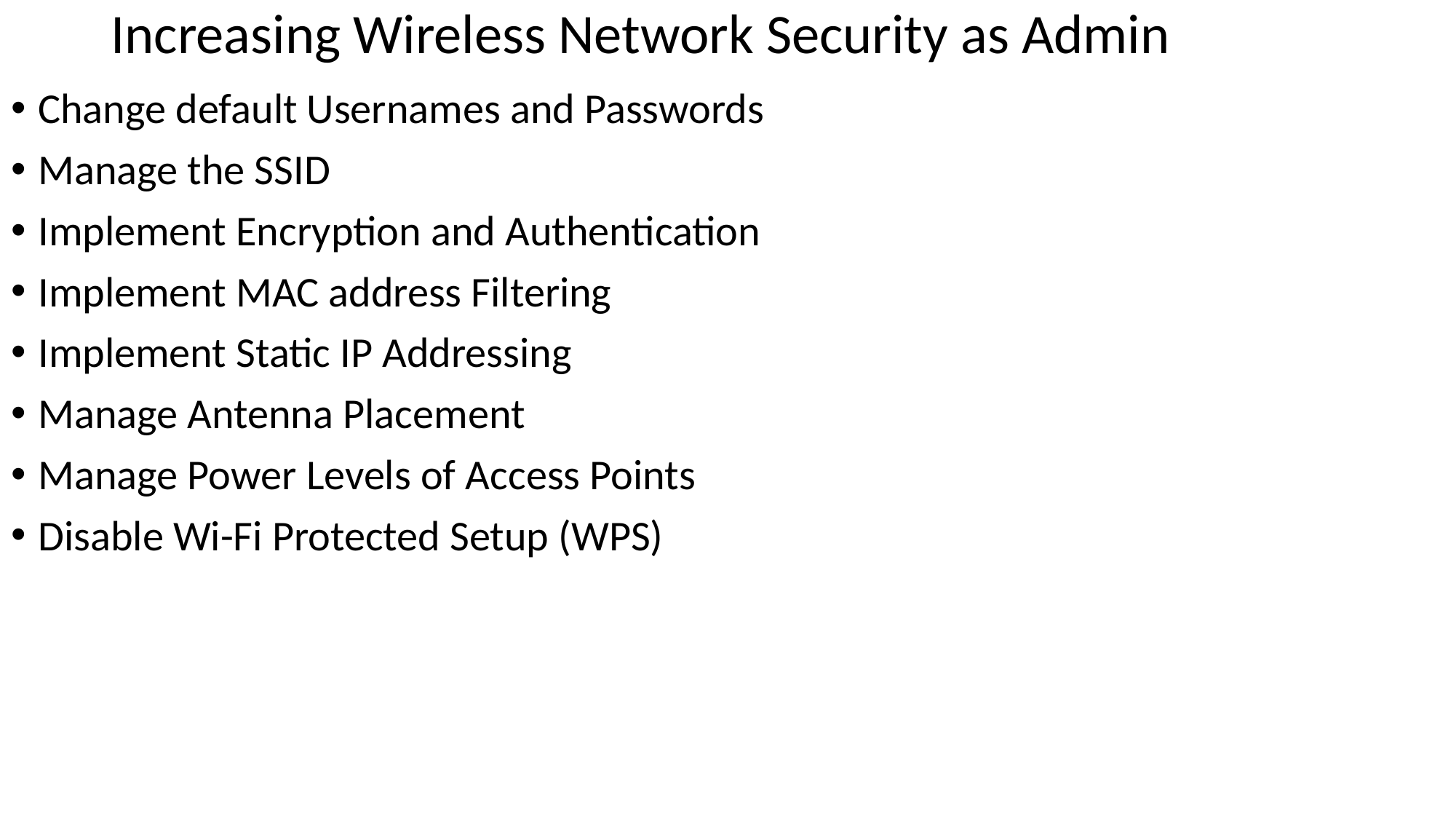

# Increasing Wireless Network Security as Admin
Change default Usernames and Passwords
Manage the SSID
Implement Encryption and Authentication
Implement MAC address Filtering
Implement Static IP Addressing
Manage Antenna Placement
Manage Power Levels of Access Points
Disable Wi-Fi Protected Setup (WPS)